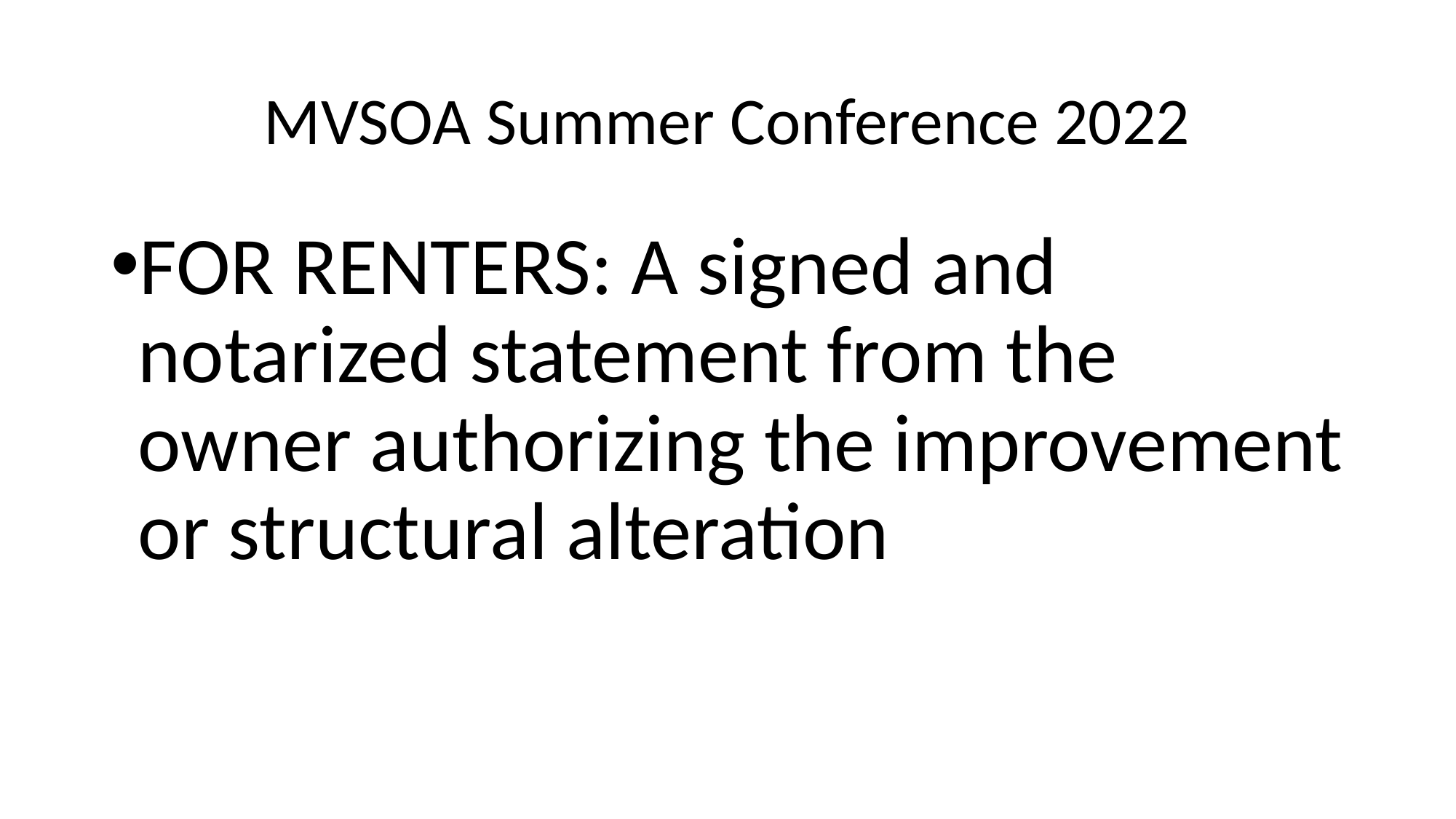

# MVSOA Summer Conference 2022
FOR RENTERS: A signed and notarized statement from the owner authorizing the improvement or structural alteration